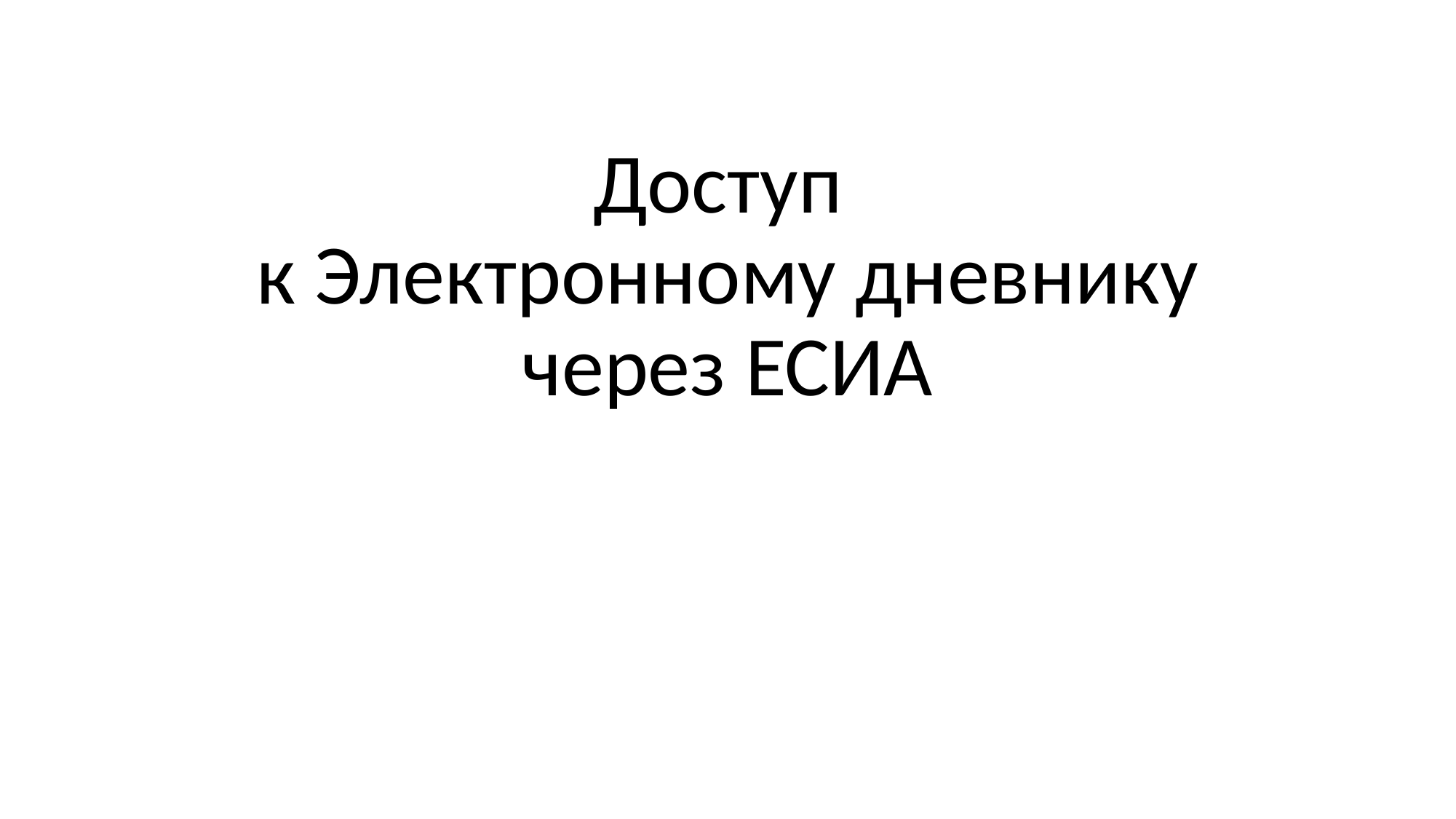

# Доступ к Электронному дневнику через ЕСИА